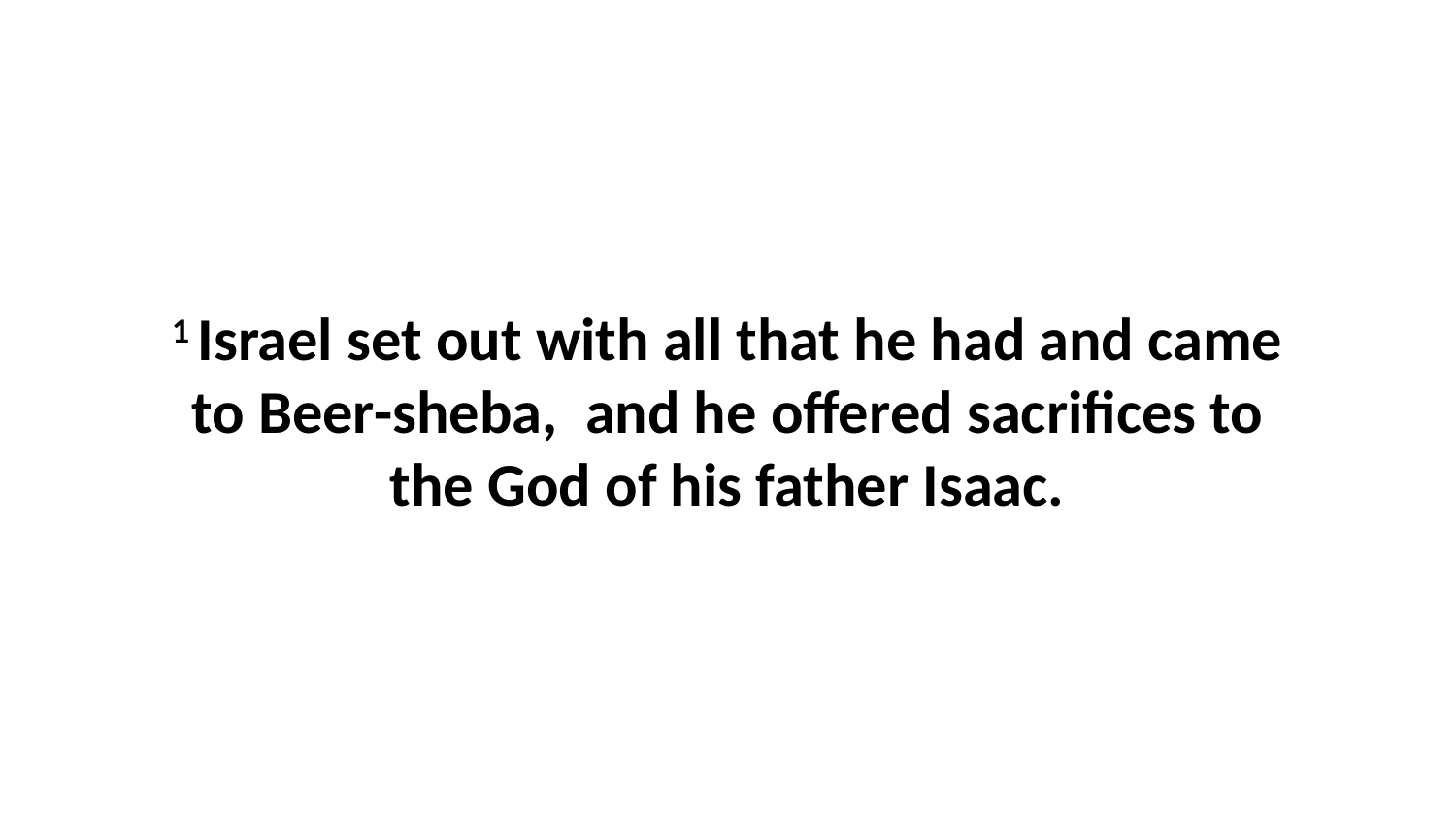

1 Israel set out with all that he had and came to Beer-sheba,  and he offered sacrifices to the God of his father Isaac.